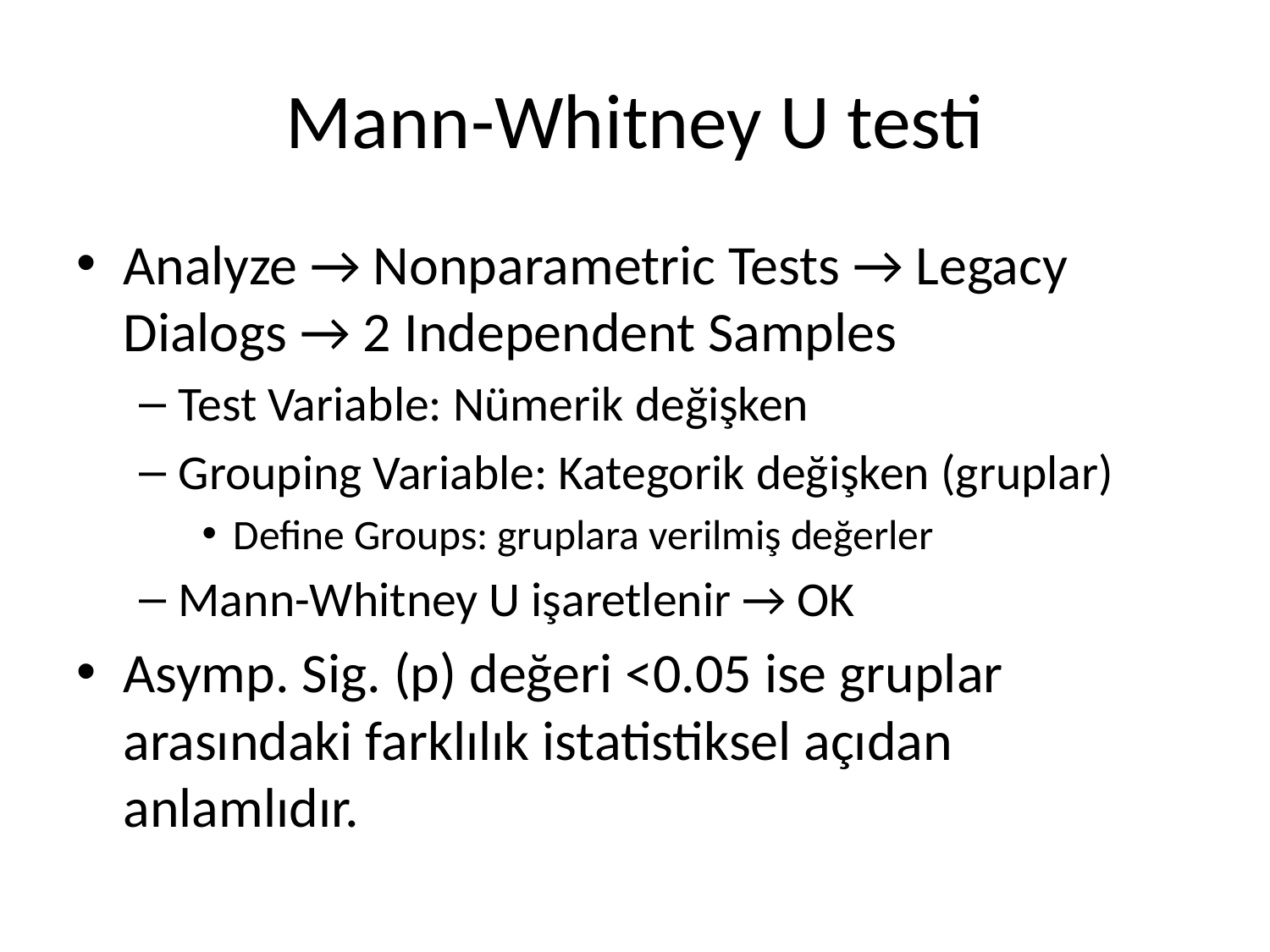

# Mann-Whitney U testi
Analyze → Nonparametric Tests → Legacy Dialogs → 2 Independent Samples
Test Variable: Nümerik değişken
Grouping Variable: Kategorik değişken (gruplar)
Define Groups: gruplara verilmiş değerler
Mann-Whitney U işaretlenir → OK
Asymp. Sig. (p) değeri <0.05 ise gruplar arasındaki farklılık istatistiksel açıdan anlamlıdır.